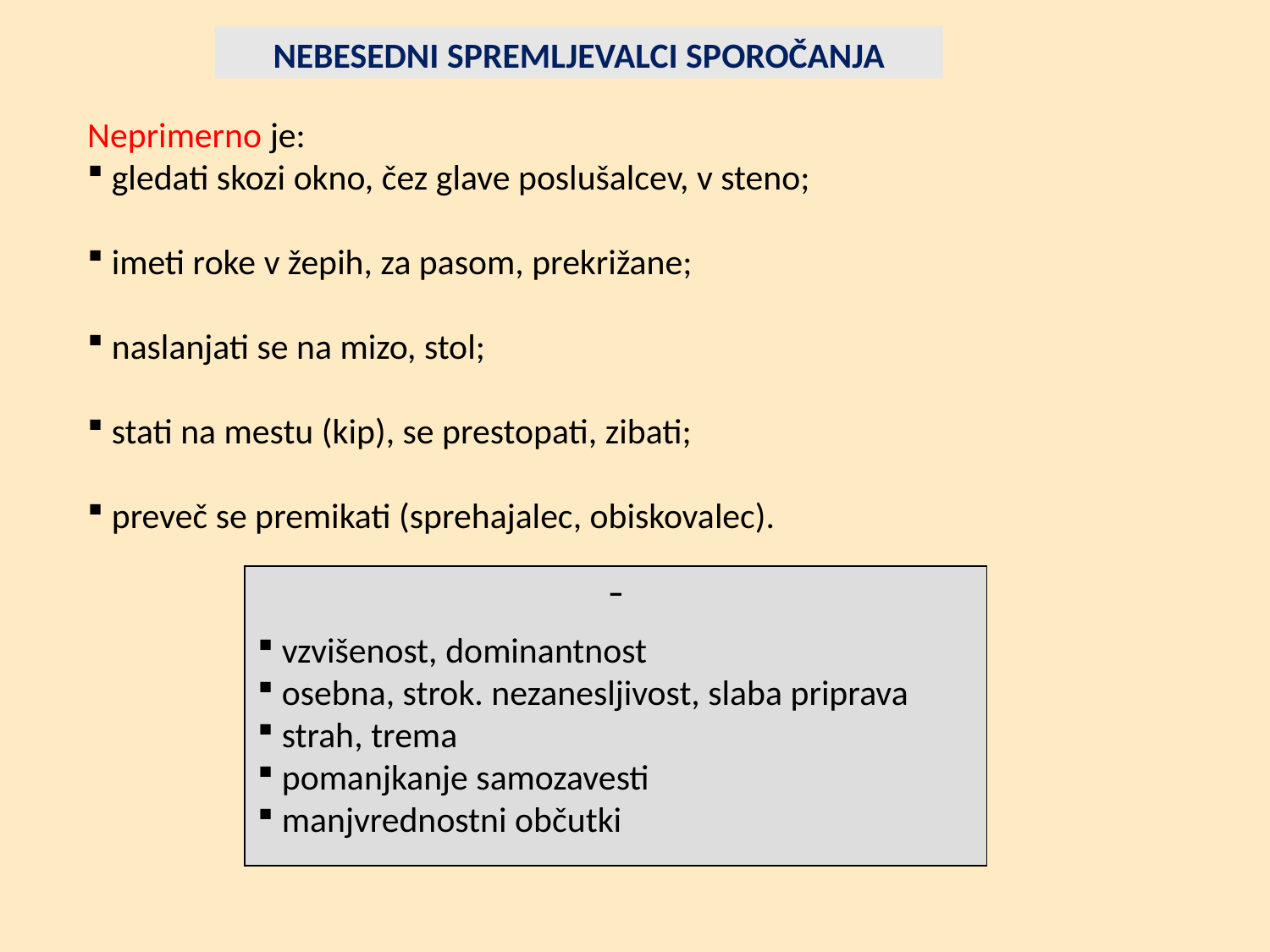

NEBESEDNI SPREMLJEVALCI SPOROČANJA
–
 vzvišenost, dominantnost
 osebna, strok. nezanesljivost, slaba priprava
 strah, trema
 pomanjkanje samozavesti
 manjvrednostni občutki

Neprimerno je:
 gledati skozi okno, čez glave poslušalcev, v steno;

 imeti roke v žepih, za pasom, prekrižane;

 naslanjati se na mizo, stol;

 stati na mestu (kip), se prestopati, zibati;

 preveč se premikati (sprehajalec, obiskovalec).